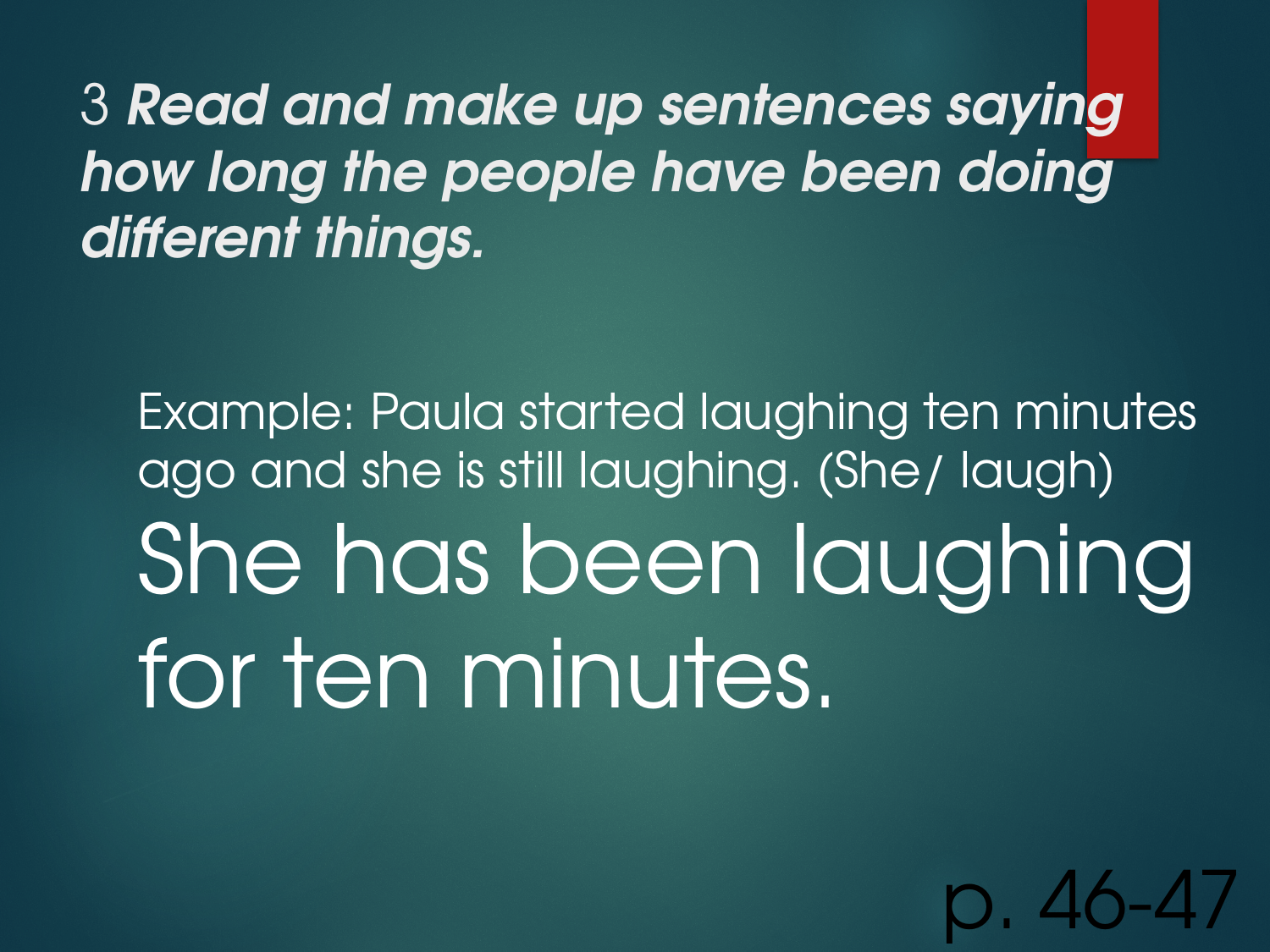

# 3 Read and make up sentences saying how long the people have been doing different things.
Example: Paula started laughing ten minutes ago and she is still laughing. (She/ laugh)
She has been laughing for ten minutes.
 p. 46-47